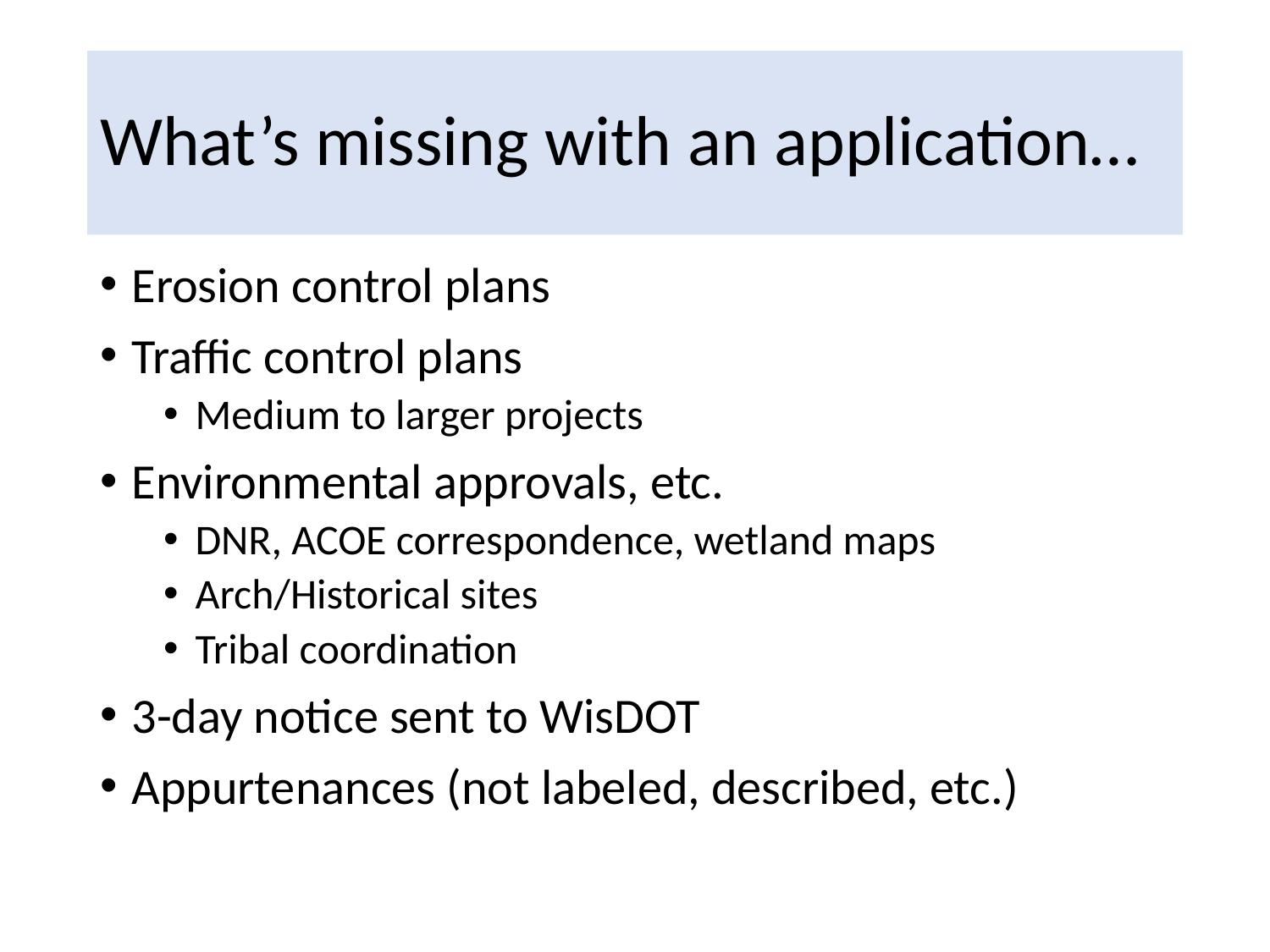

# What’s missing with an application…
Erosion control plans
Traffic control plans
Medium to larger projects
Environmental approvals, etc.
DNR, ACOE correspondence, wetland maps
Arch/Historical sites
Tribal coordination
3-day notice sent to WisDOT
Appurtenances (not labeled, described, etc.)